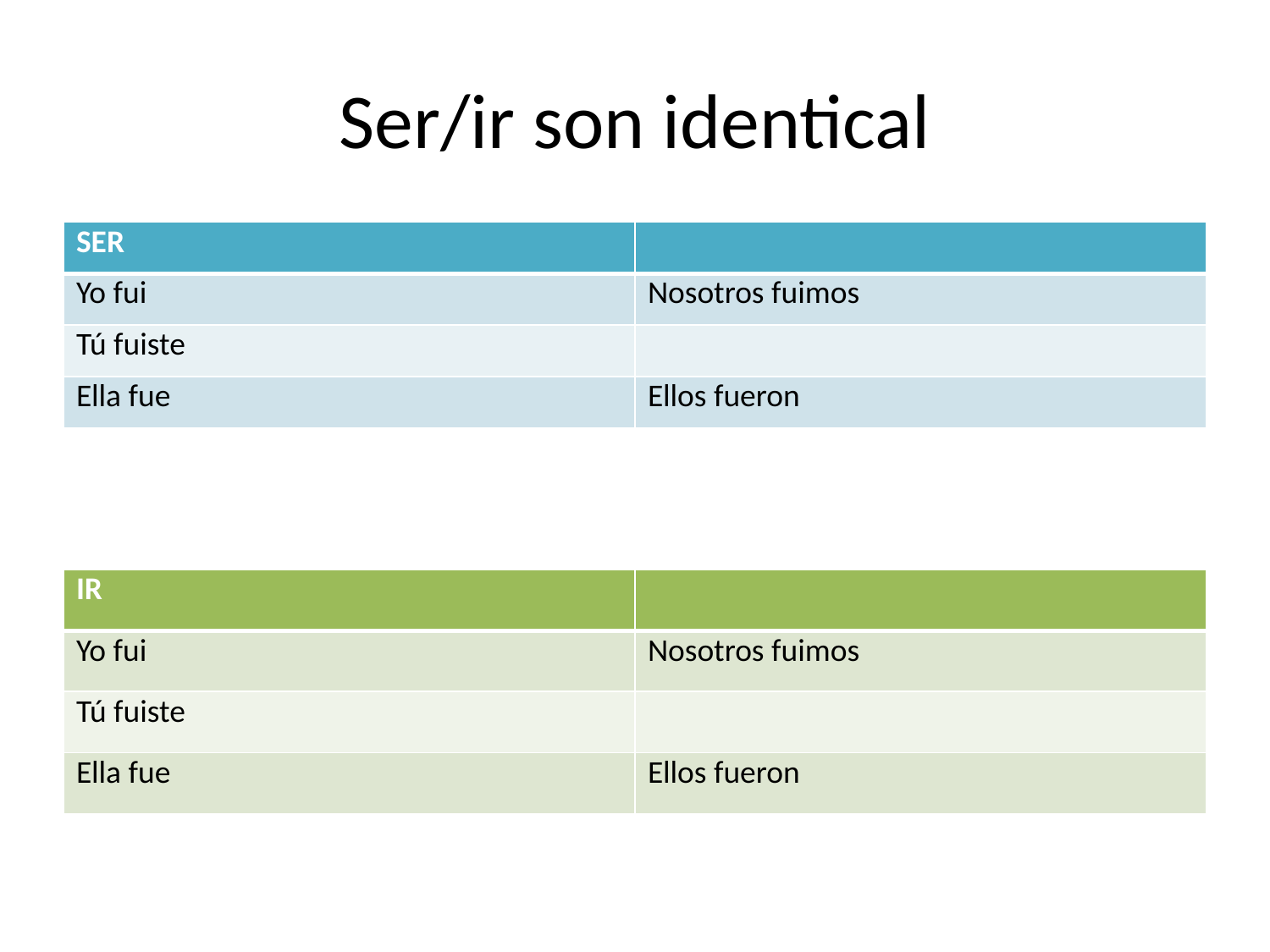

# Ser/ir son identical
| SER |  |
| --- | --- |
| Yo fui | Nosotros fuimos |
| Tú fuiste |  |
| Ella fue | Ellos fueron |
| IR |  |
| --- | --- |
| Yo fui | Nosotros fuimos |
| Tú fuiste |  |
| Ella fue | Ellos fueron |